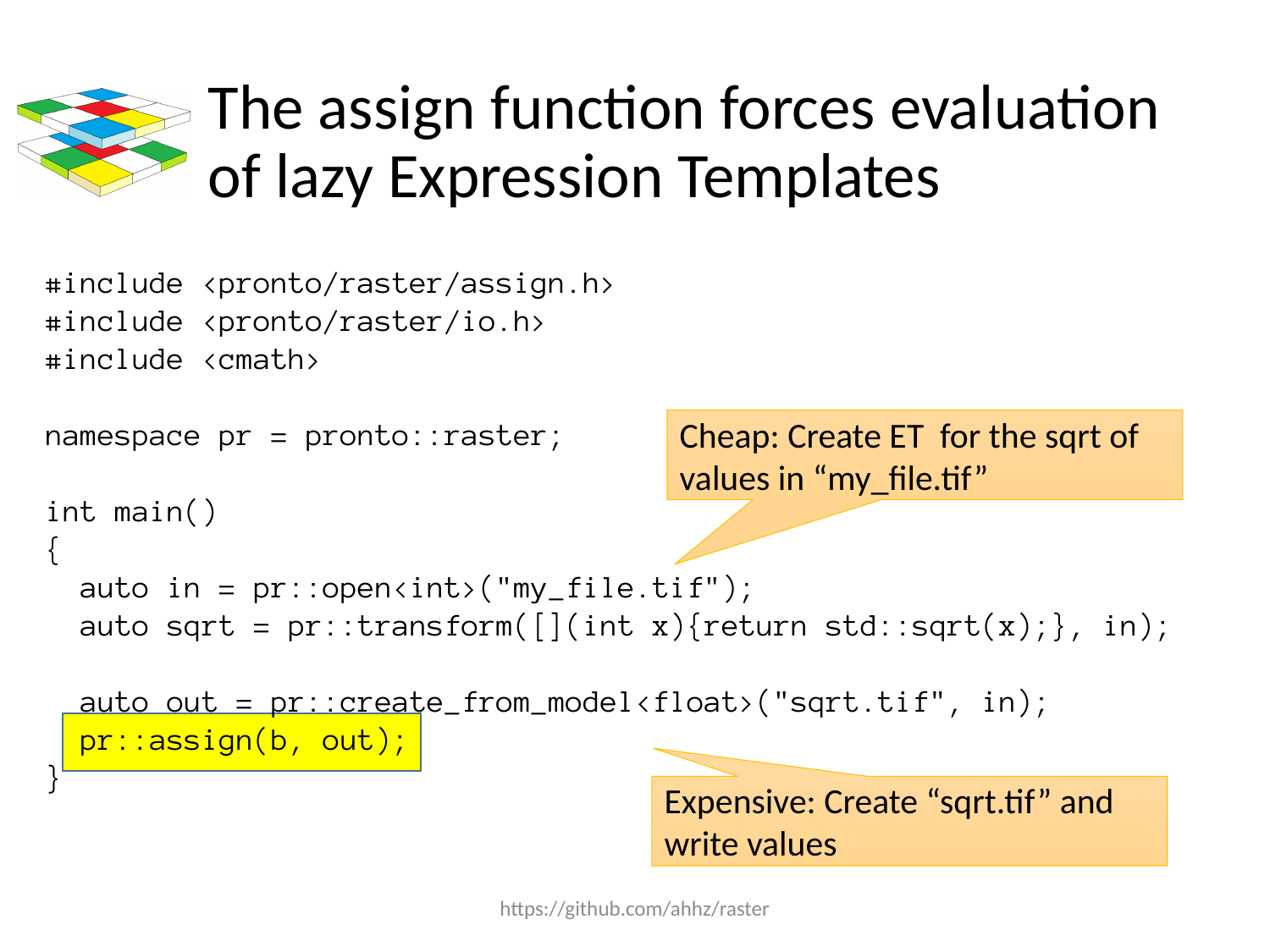

# The assign function forces evaluation of lazy Expression Templates
#include <pronto/raster/assign.h>
#include <pronto/raster/io.h>
#include <cmath>

namespace pr = pronto::raster;

int main()
{
  auto in = pr::open<int>("my_file.tif");
  auto sqrt = pr::transform([](int x){return std::sqrt(x);}, in);

  auto out = pr::create_from_model<float>("sqrt.tif", in);
  pr::assign(b, out);
}
Cheap: Create ET  for the sqrt of values in “my_file.tif”

Expensive: Create “sqrt.tif” and write values
https://github.com/ahhz/raster